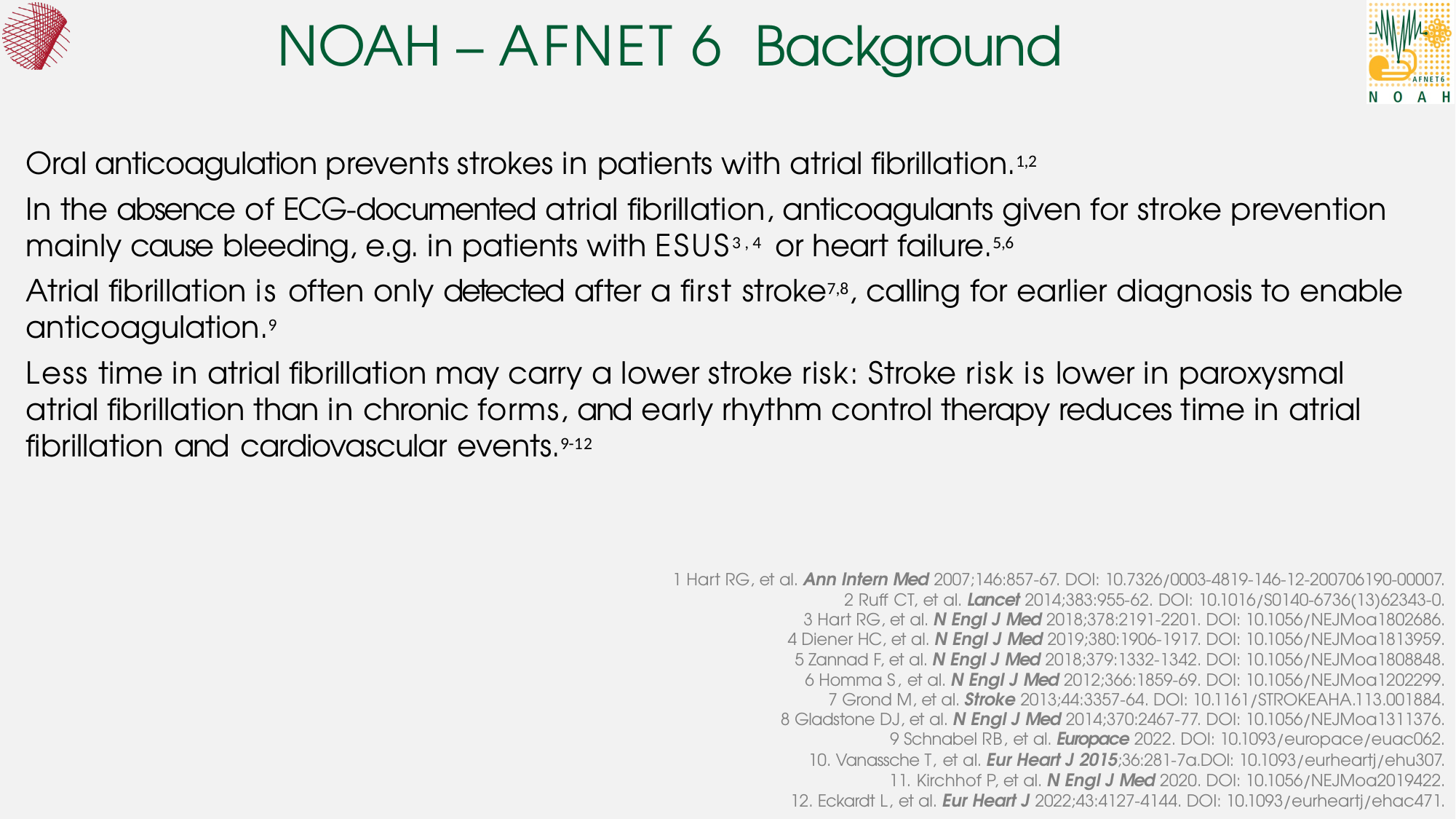

# NOAH – AFNET 6	Background
Oral anticoagulation prevents strokes in patients with atrial fibrillation.1,2
In the absence of ECG-documented atrial fibrillation, anticoagulants given for stroke prevention mainly cause bleeding, e.g. in patients with ESUS3,4 or heart failure.5,6
Atrial fibrillation is often only detected after a first stroke7,8, calling for earlier diagnosis to enable anticoagulation.9
Less time in atrial fibrillation may carry a lower stroke risk: Stroke risk is lower in paroxysmal atrial fibrillation than in chronic forms, and early rhythm control therapy reduces time in atrial fibrillation and cardiovascular events.9-12
1 Hart RG, et al. Ann Intern Med 2007;146:857-67. DOI: 10.7326/0003-4819-146-12-200706190-00007.
2 Ruff CT, et al. Lancet 2014;383:955-62. DOI: 10.1016/S0140-6736(13)62343-0.
3 Hart RG, et al. N Engl J Med 2018;378:2191-2201. DOI: 10.1056/NEJMoa1802686.
4 Diener HC, et al. N Engl J Med 2019;380:1906-1917. DOI: 10.1056/NEJMoa1813959.
5 Zannad F, et al. N Engl J Med 2018;379:1332-1342. DOI: 10.1056/NEJMoa1808848.
6 Homma S, et al. N Engl J Med 2012;366:1859-69. DOI: 10.1056/NEJMoa1202299.
7 Grond M, et al. Stroke 2013;44:3357-64. DOI: 10.1161/STROKEAHA.113.001884.
8 Gladstone DJ, et al. N Engl J Med 2014;370:2467-77. DOI: 10.1056/NEJMoa1311376.
9 Schnabel RB, et al. Europace 2022. DOI: 10.1093/europace/euac062.
Vanassche T, et al. Eur Heart J 2015;36:281-7a.DOI: 10.1093/eurheartj/ehu307.
Kirchhof P, et al. N Engl J Med 2020. DOI: 10.1056/NEJMoa2019422.
Eckardt L, et al. Eur Heart J 2022;43:4127-4144. DOI: 10.1093/eurheartj/ehac471.